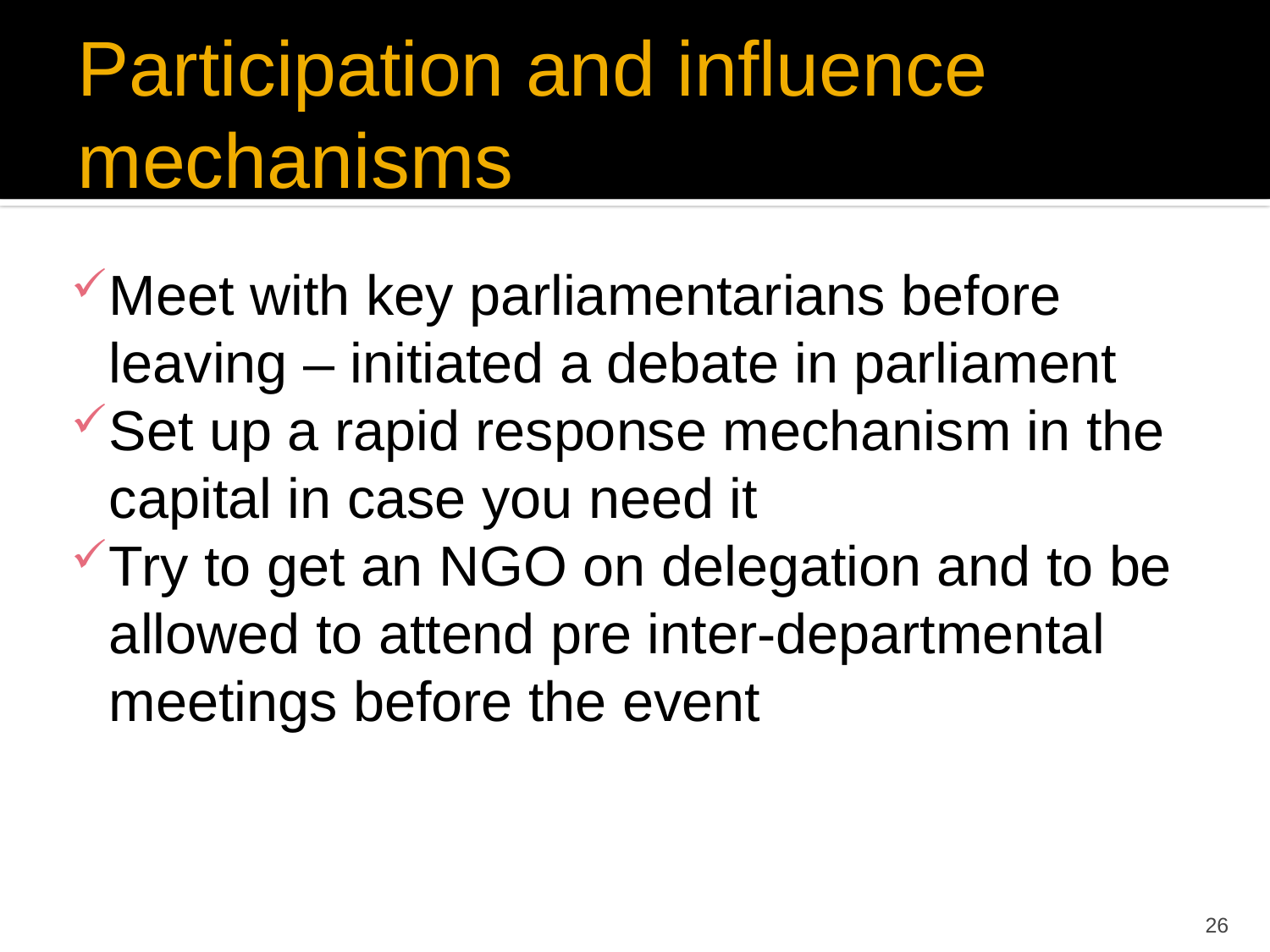

# Participation and influence mechanisms
Meet with key parliamentarians before leaving – initiated a debate in parliament
Set up a rapid response mechanism in the capital in case you need it
Try to get an NGO on delegation and to be allowed to attend pre inter-departmental meetings before the event

26